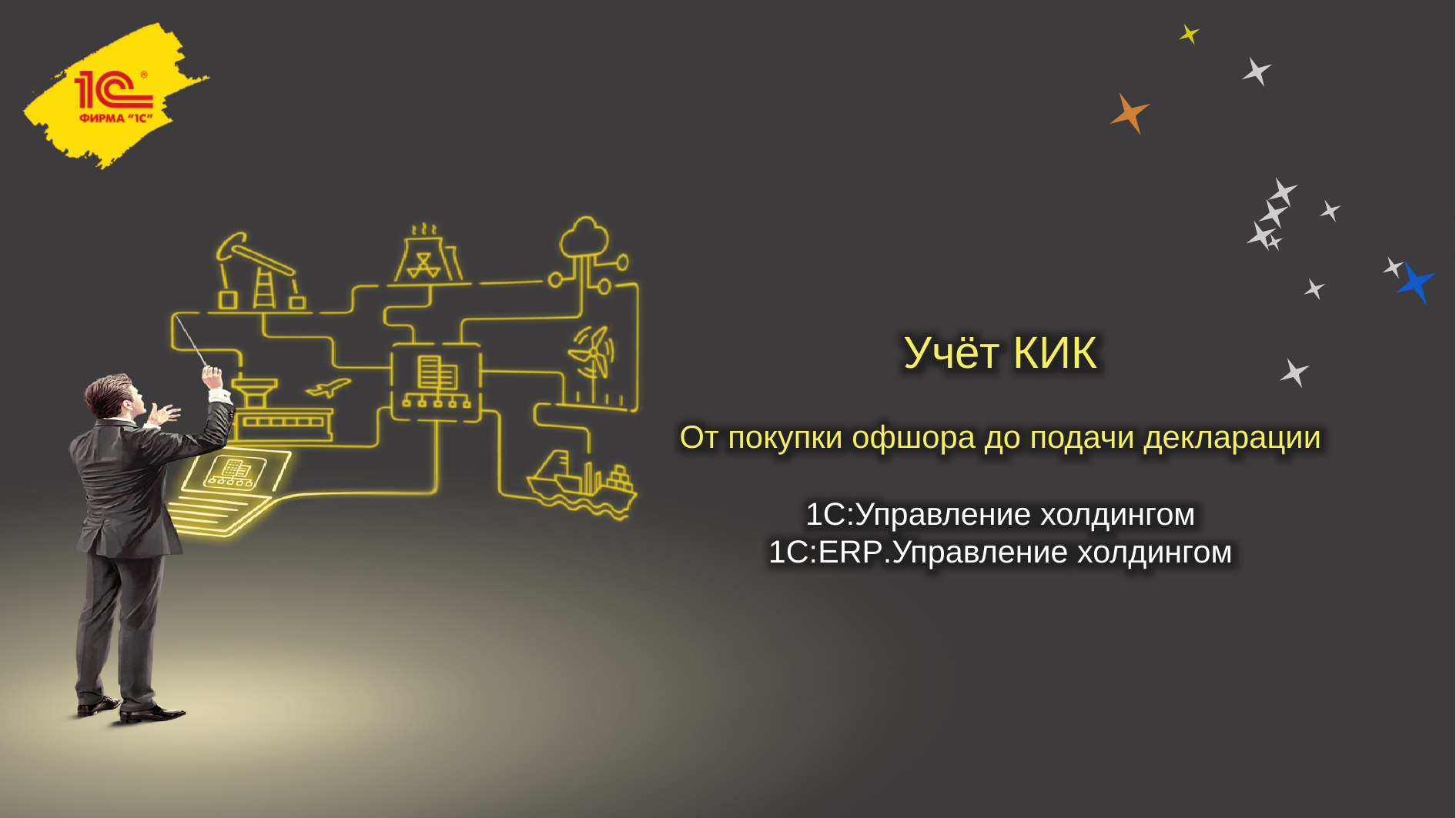

Учёт КИК

От покупки офшора до подачи декларации

1С:Управление холдингом
1С:ERP.Управление холдингом